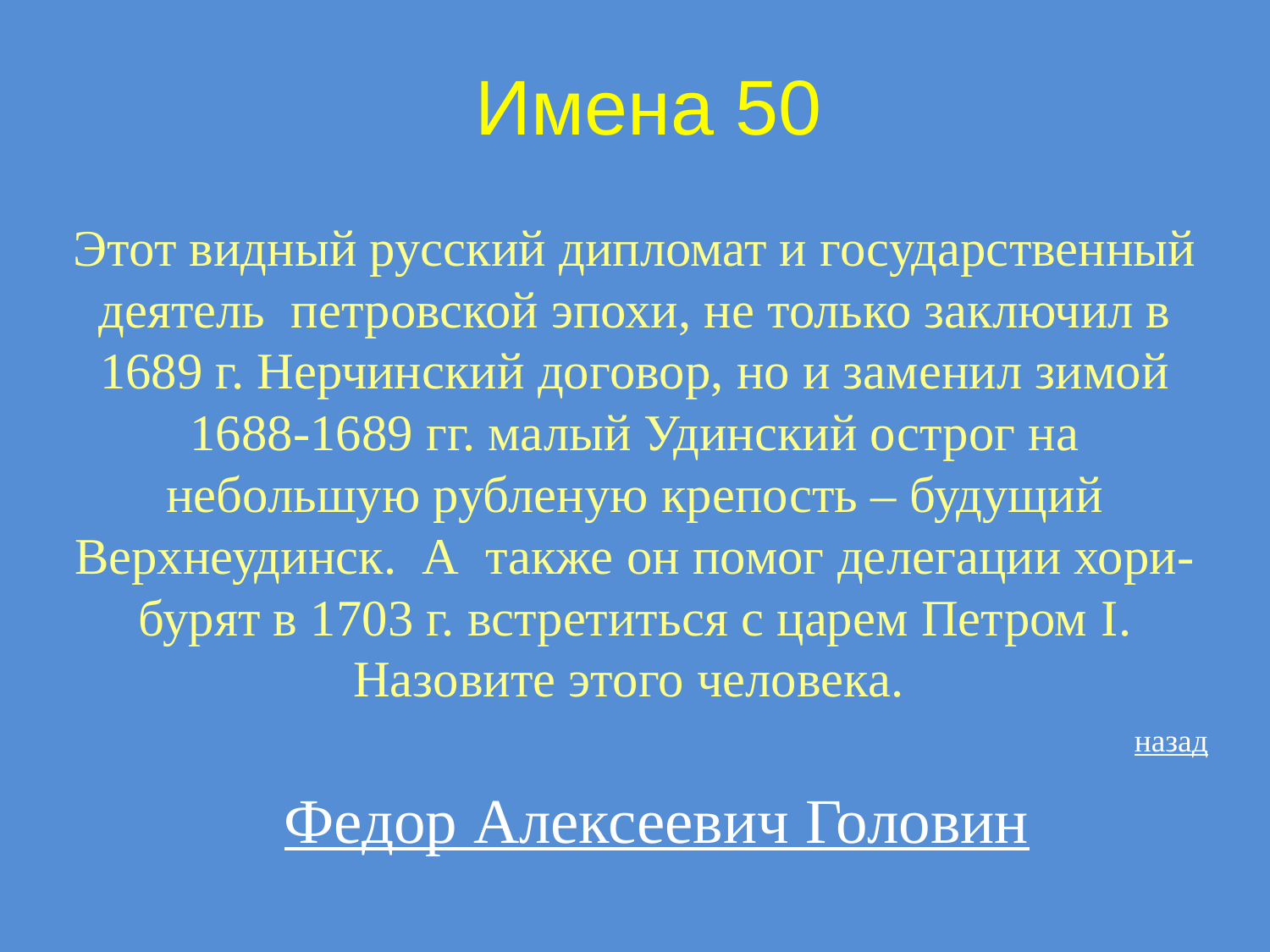

# Имена 50
Этот видный русский дипломат и государственный деятель  петровской эпохи, не только заключил в 1689 г. Нерчинский договор, но и заменил зимой 1688-1689 гг. малый Удинский острог на небольшую рубленую крепость – будущий Верхнеудинск.  А  также он помог делегации хори-бурят в 1703 г. встретиться с царем Петром I. Назовите этого человека.
назад
Федор Алексеевич Головин